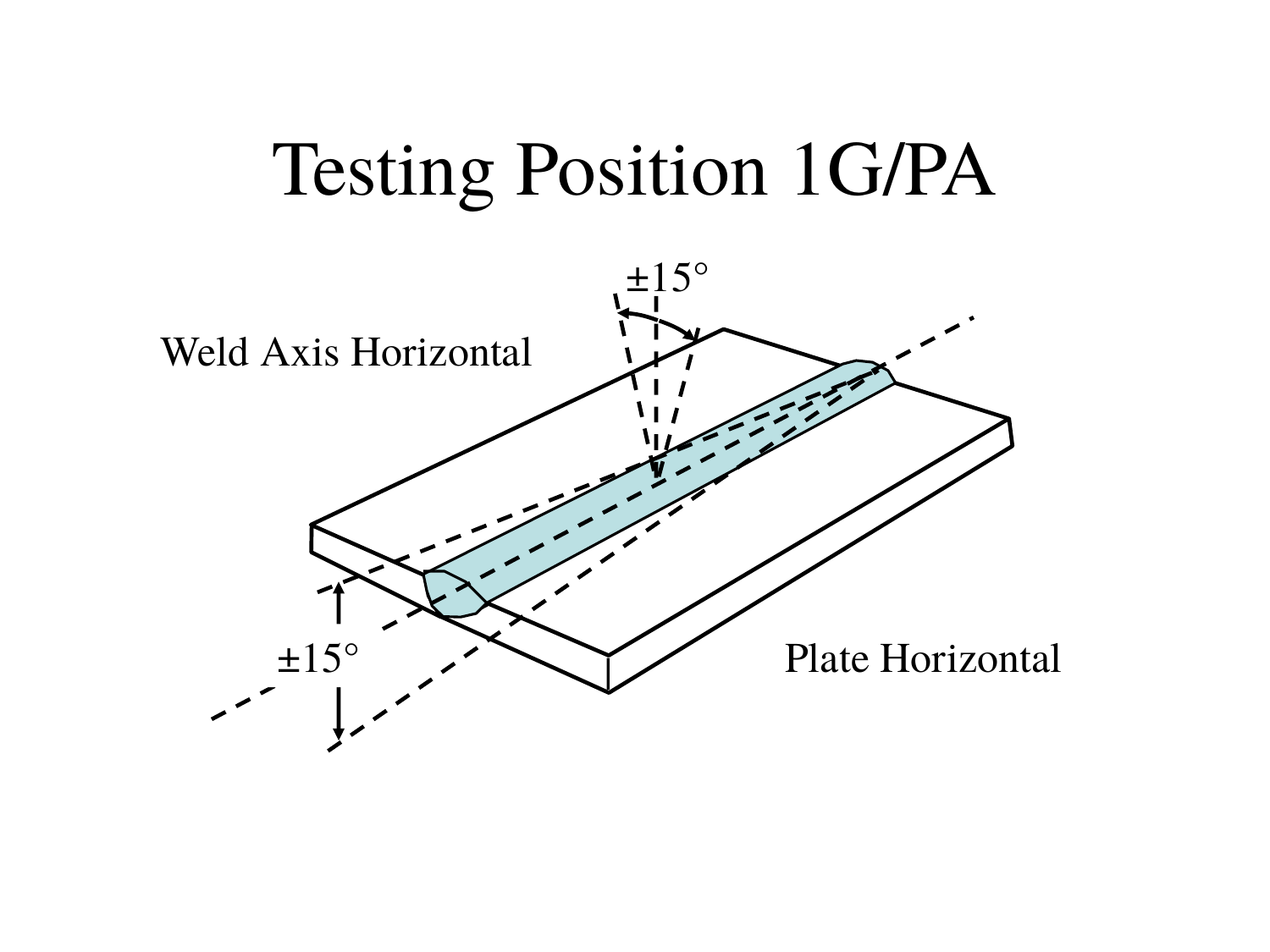

# Testing Position 1G/PA
±15°

Weld Axis Horizontal

±15°
Plate Horizontal